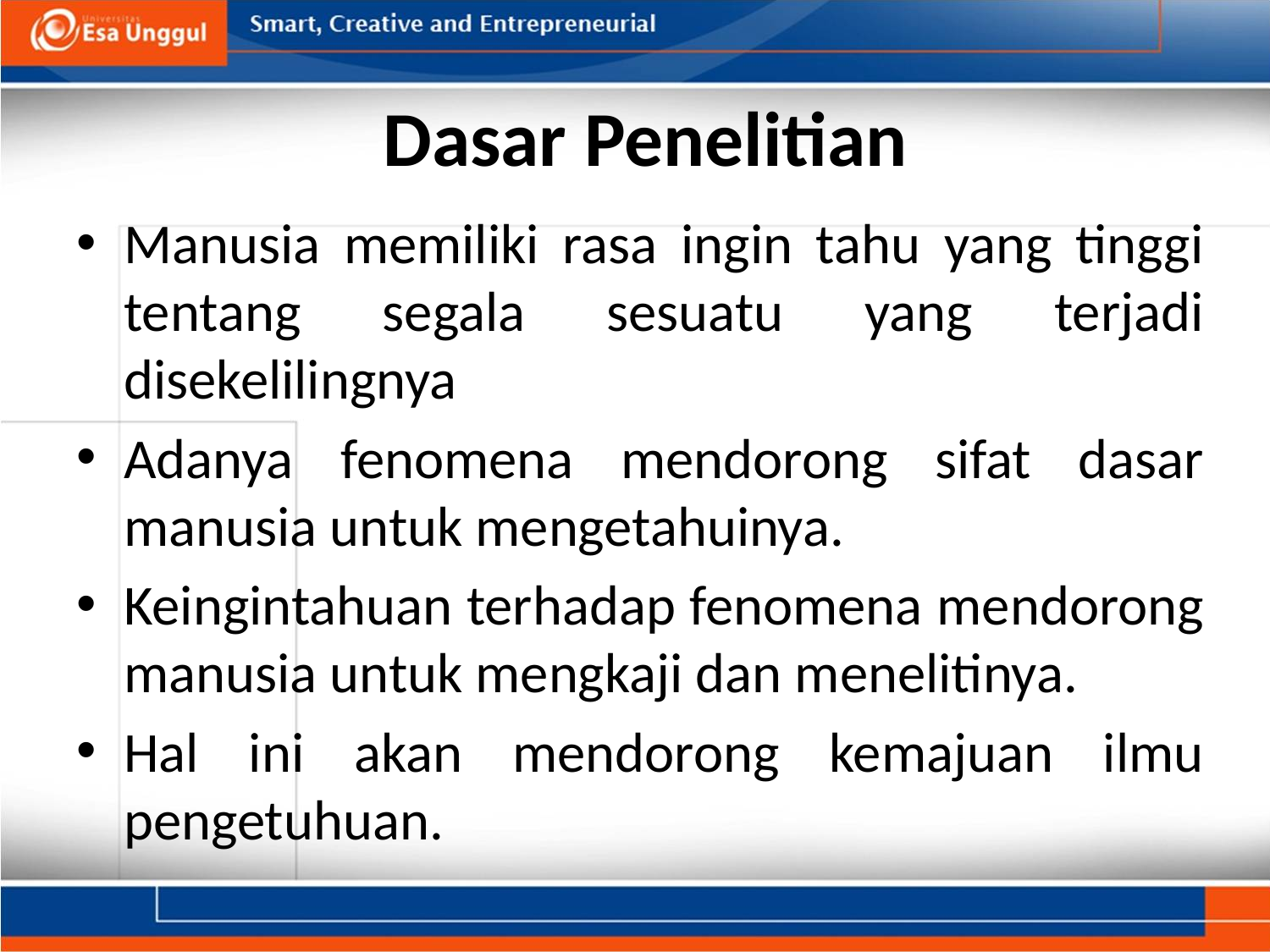

# Dasar Penelitian
Manusia memiliki rasa ingin tahu yang tinggi tentang segala sesuatu yang terjadi disekelilingnya
Adanya fenomena mendorong sifat dasar manusia untuk mengetahuinya.
Keingintahuan terhadap fenomena mendorong manusia untuk mengkaji dan menelitinya.
Hal ini akan mendorong kemajuan ilmu pengetuhuan.